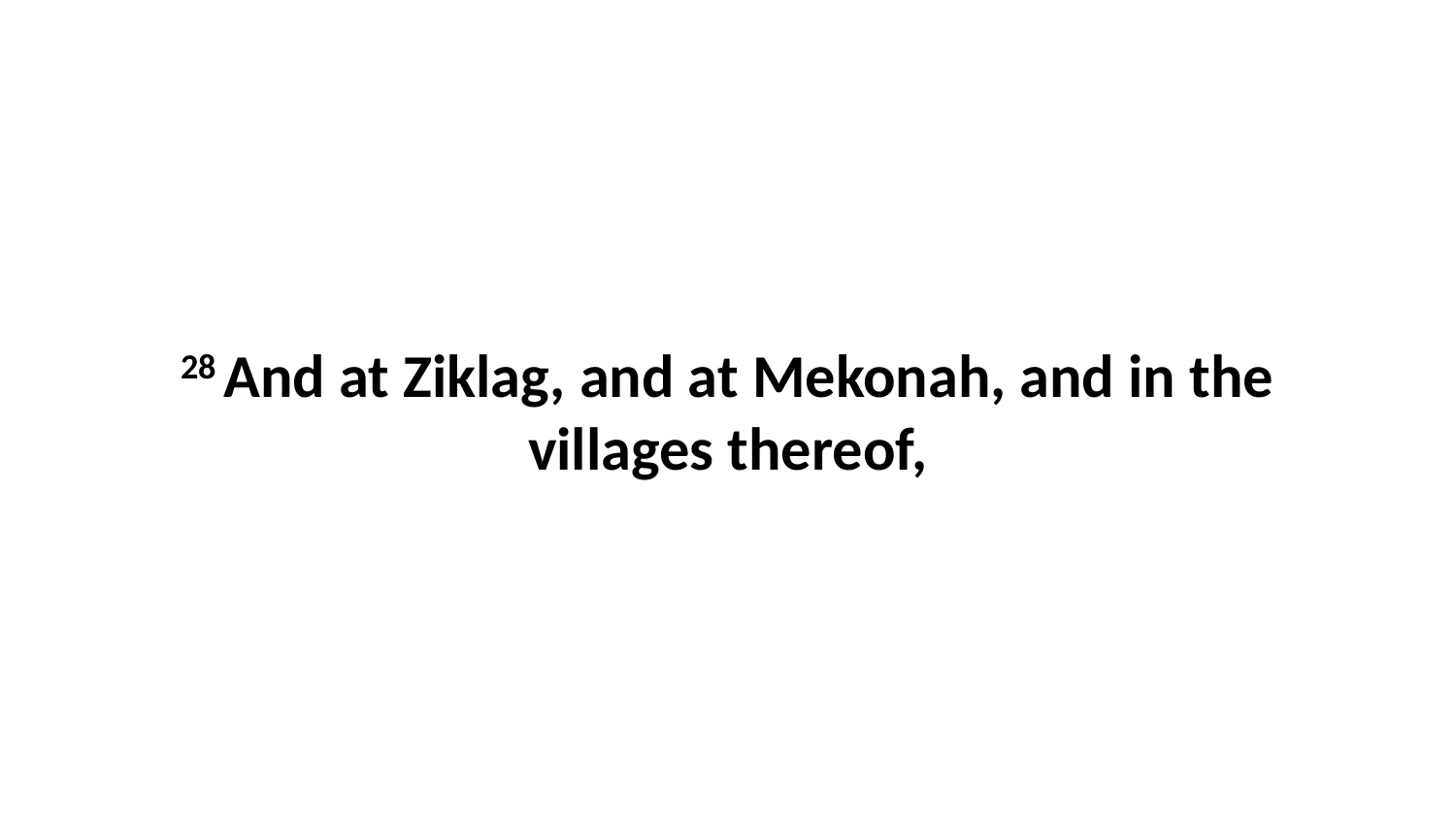

28 And at Ziklag, and at Mekonah, and in the villages thereof,